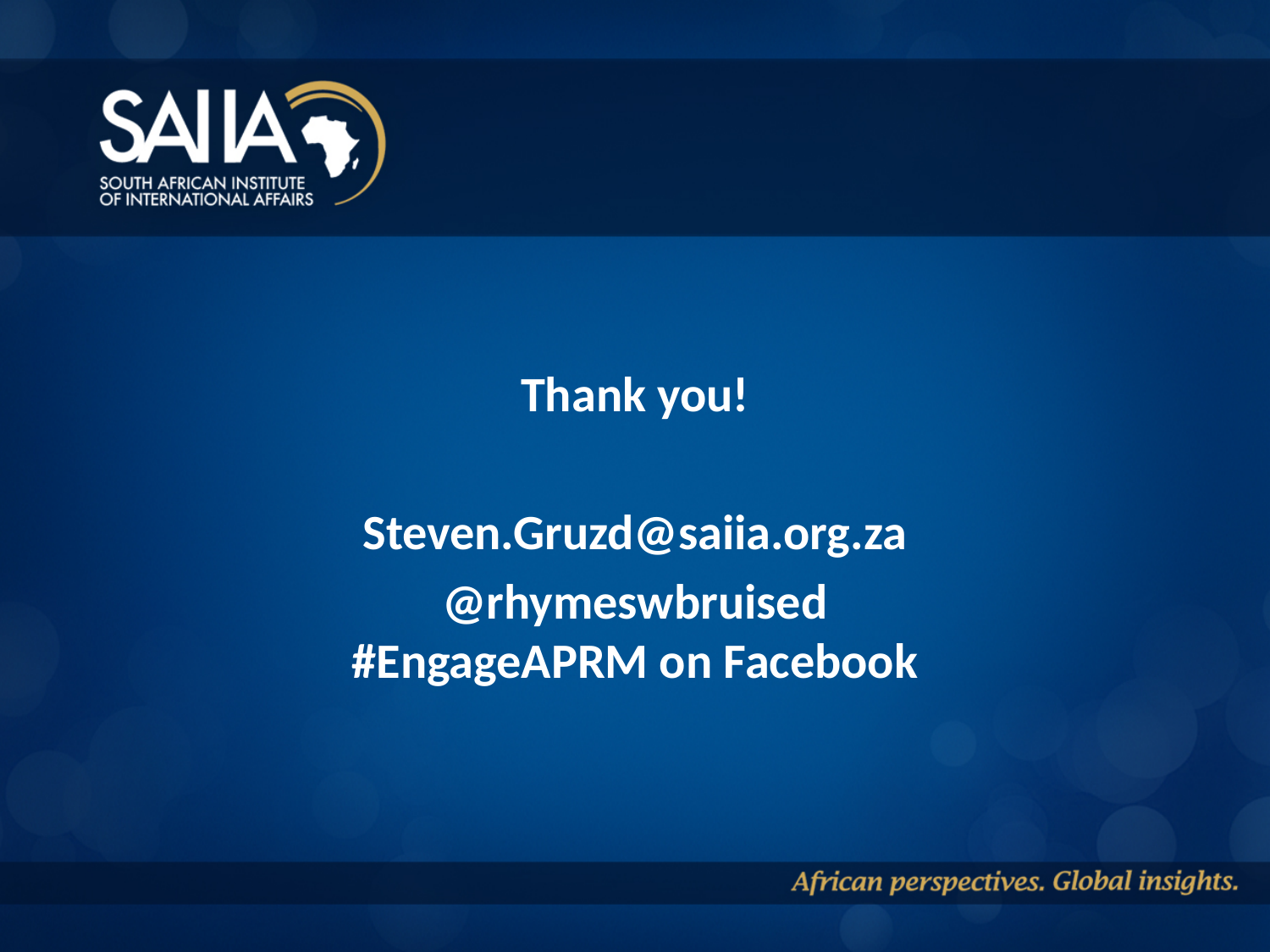

Thank you!

Steven.Gruzd@saiia.org.za
@rhymeswbruised
#EngageAPRM on Facebook